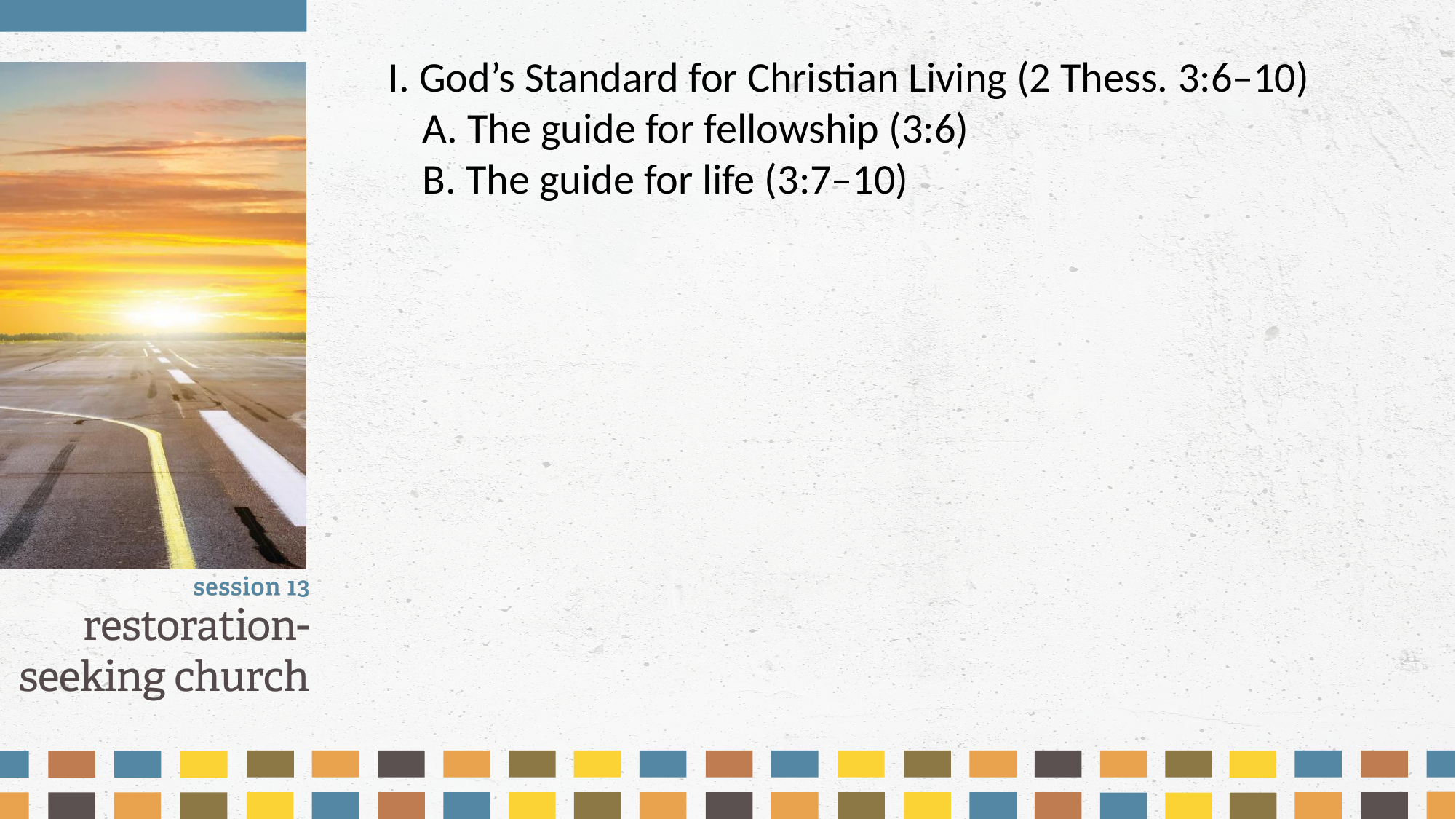

I. God’s Standard for Christian Living (2 Thess. 3:6–10)
	A. The guide for fellowship (3:6)
	B. The guide for life (3:7–10)